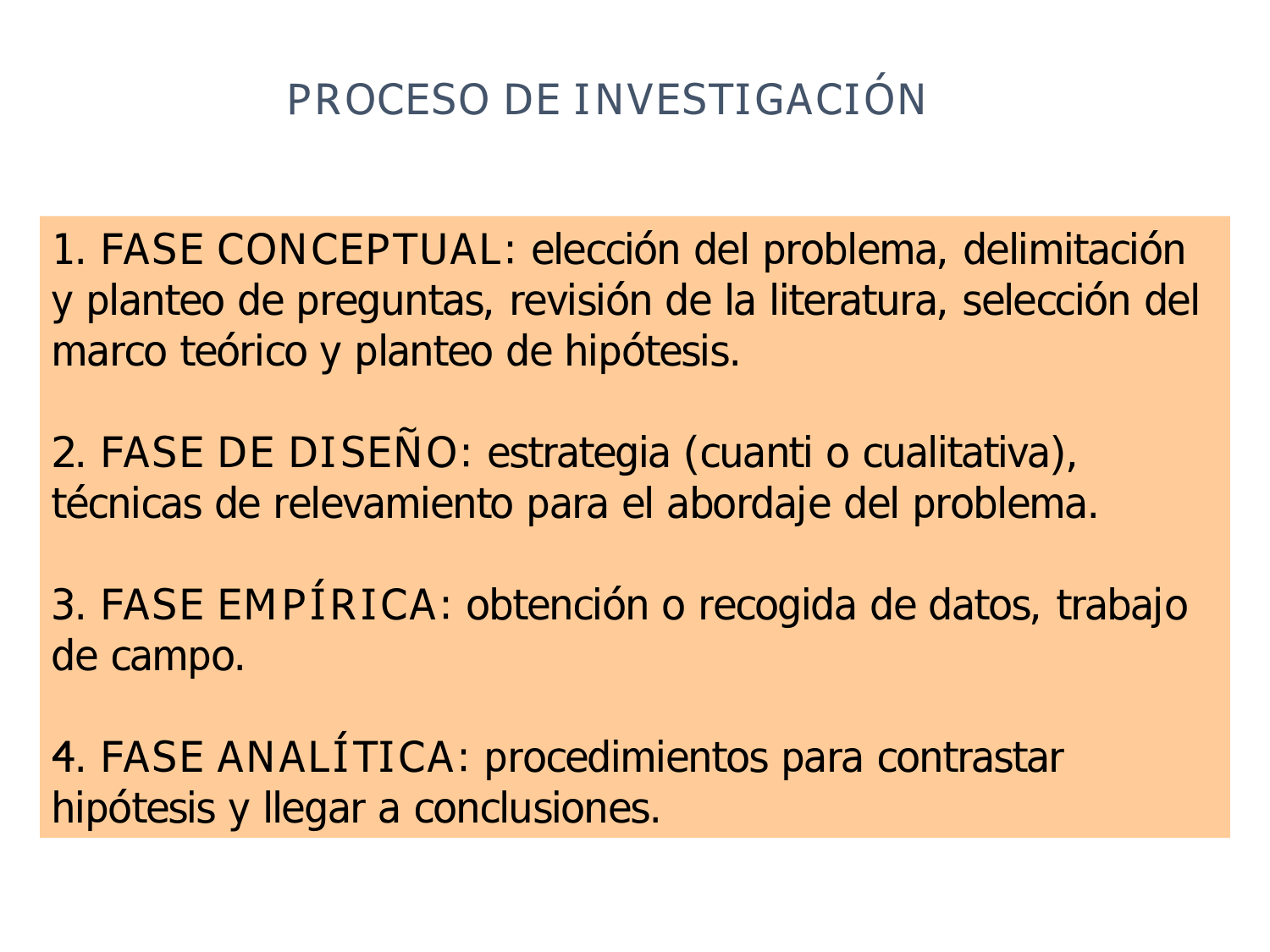

PROCESO DE INVESTIGACIÓN
1. FASE CONCEPTUAL: elección del problema, delimitación y planteo de preguntas, revisión de la literatura, selección del marco teórico y planteo de hipótesis.

2. FASE DE DISEÑO: estrategia (cuanti o cualitativa), técnicas de relevamiento para el abordaje del problema.

3. FASE EMPÍRICA: obtención o recogida de datos, trabajo de campo.

4. FASE ANALÍTICA: procedimientos para contrastar hipótesis y llegar a conclusiones.